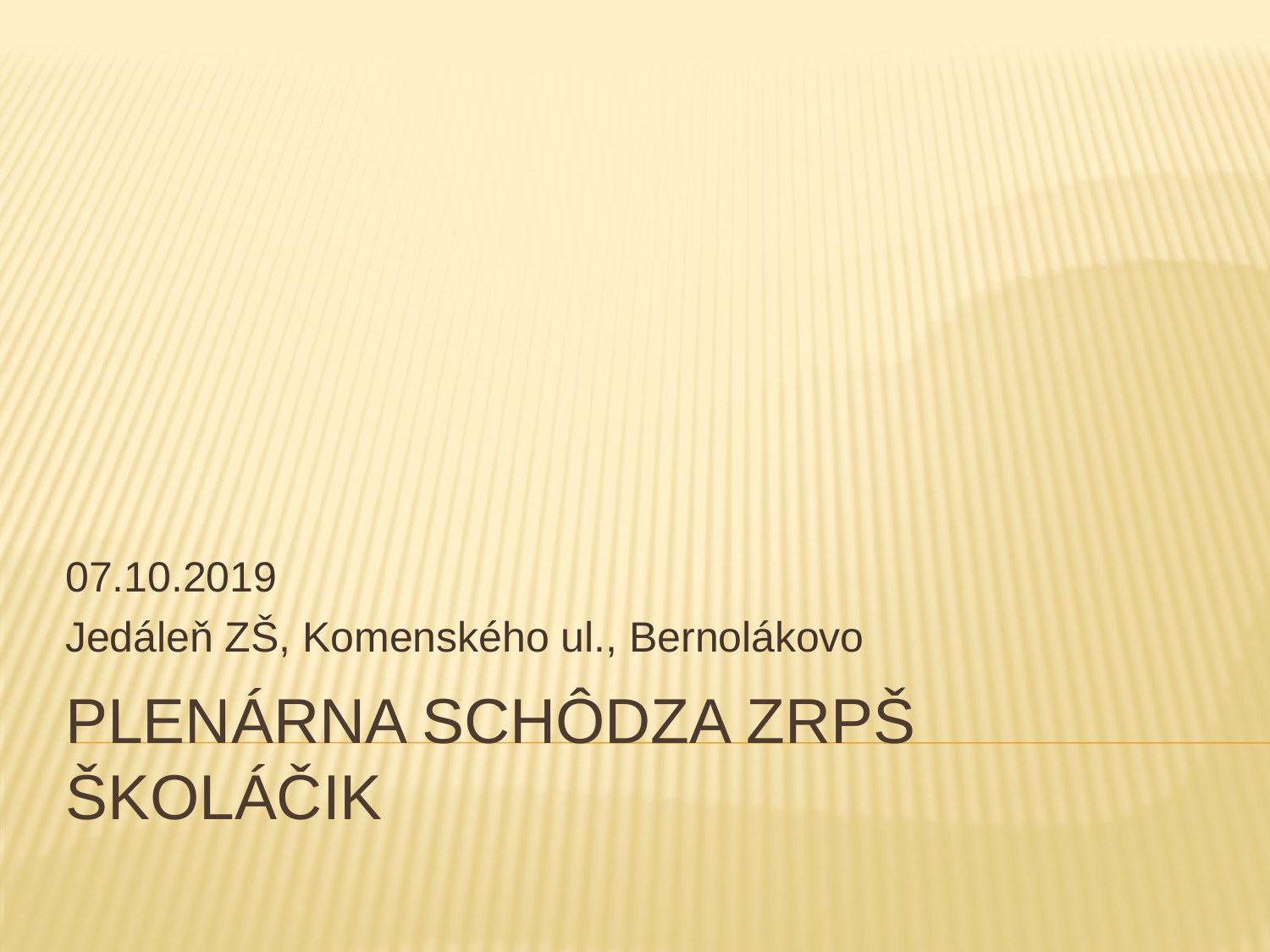

07.10.2019
Jedáleň ZŠ, Komenského ul., Bernolákovo
# Plenárna schôdza ZRPŠ Školáčik